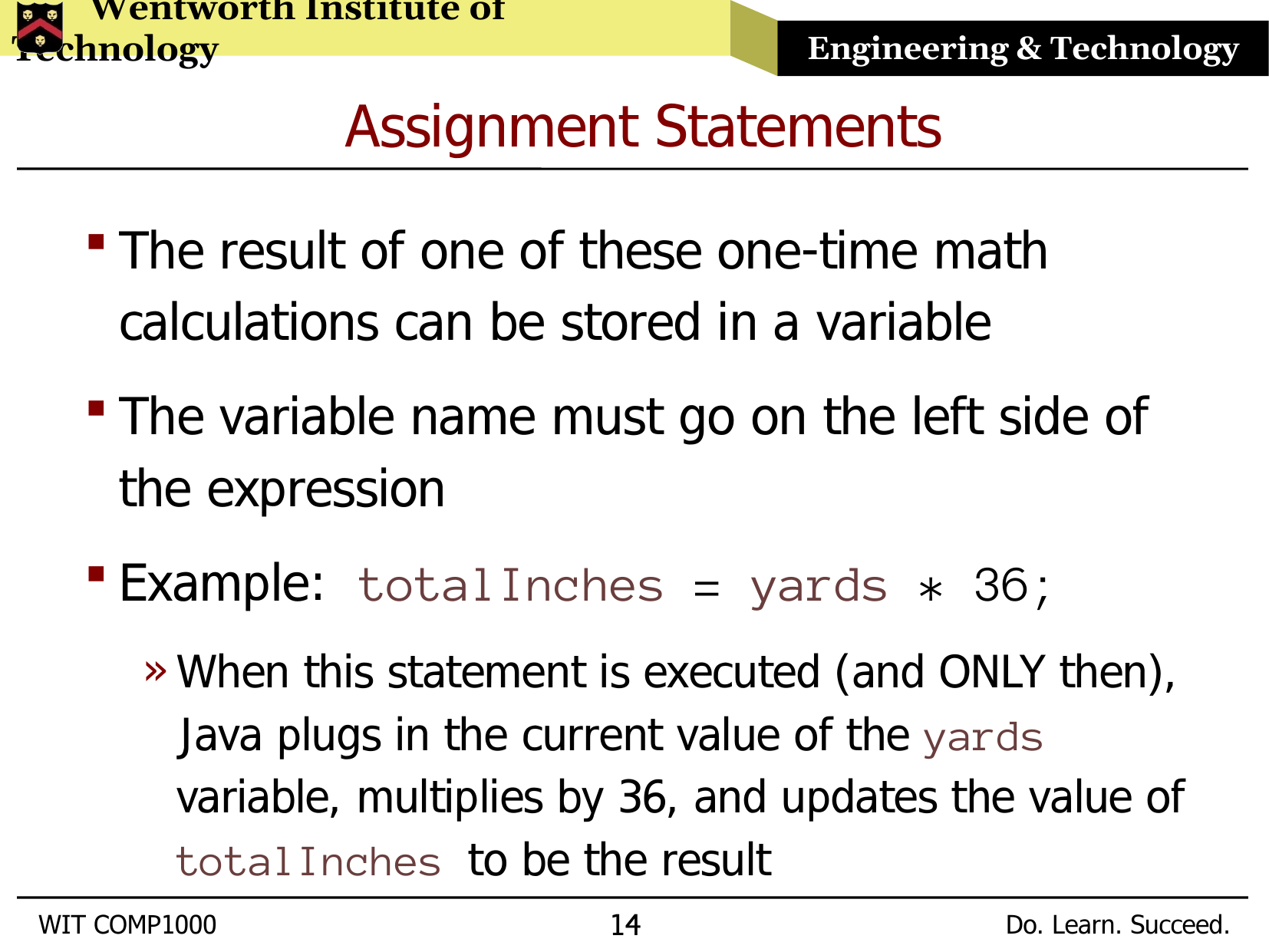

# Assignment Statements
The result of one of these one-time math calculations can be stored in a variable
The variable name must go on the left side of the expression
Example:  totalInches = yards * 36;
When this statement is executed (and ONLY then), Java plugs in the current value of the yards variable, multiplies by 36, and updates the value of totalInches to be the result